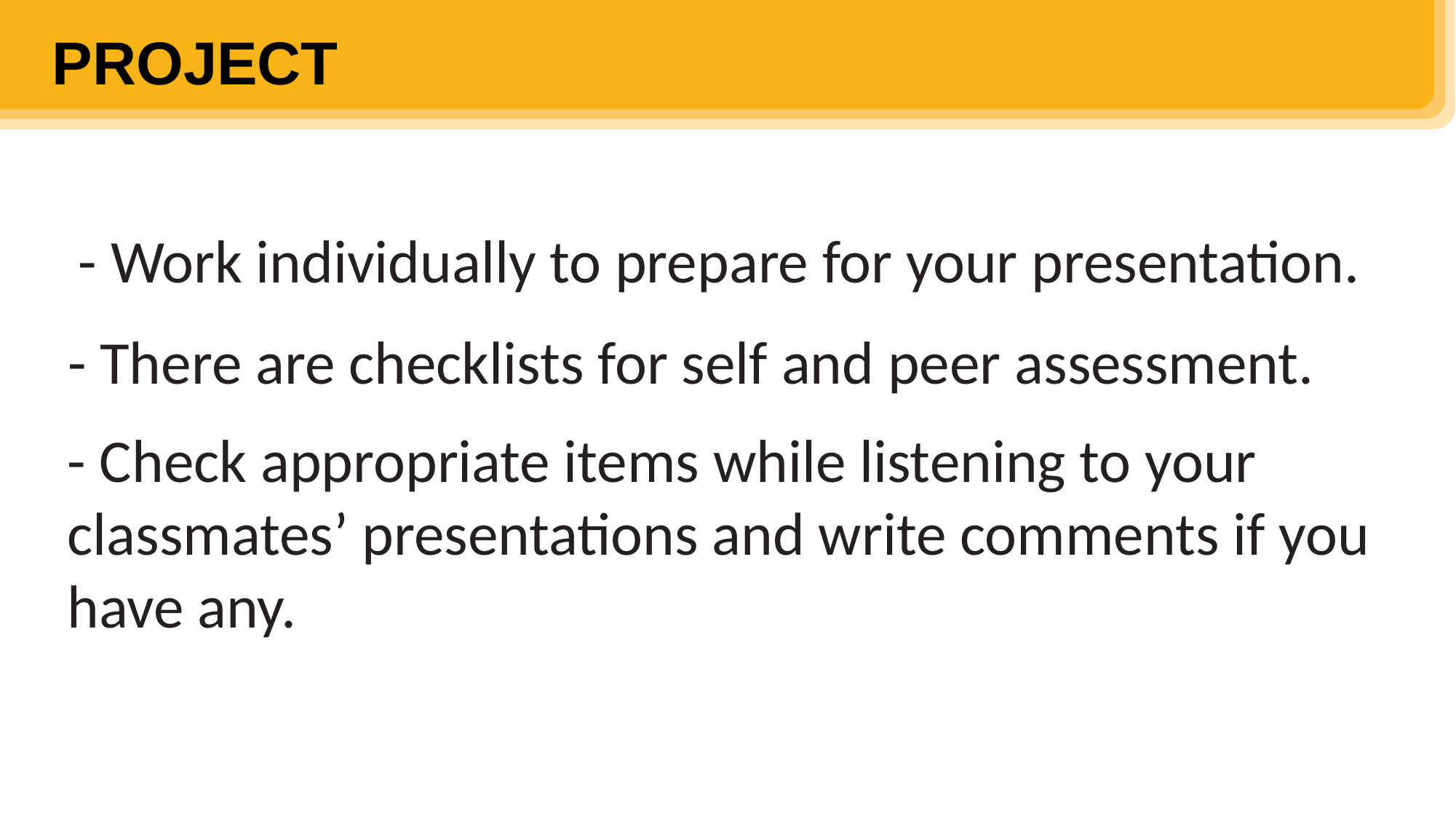

PROJECT
- Work individually to prepare for your presentation.
- There are checklists for self and peer assessment.
- Check appropriate items while listening to your classmates’ presentations and write comments if you have any.